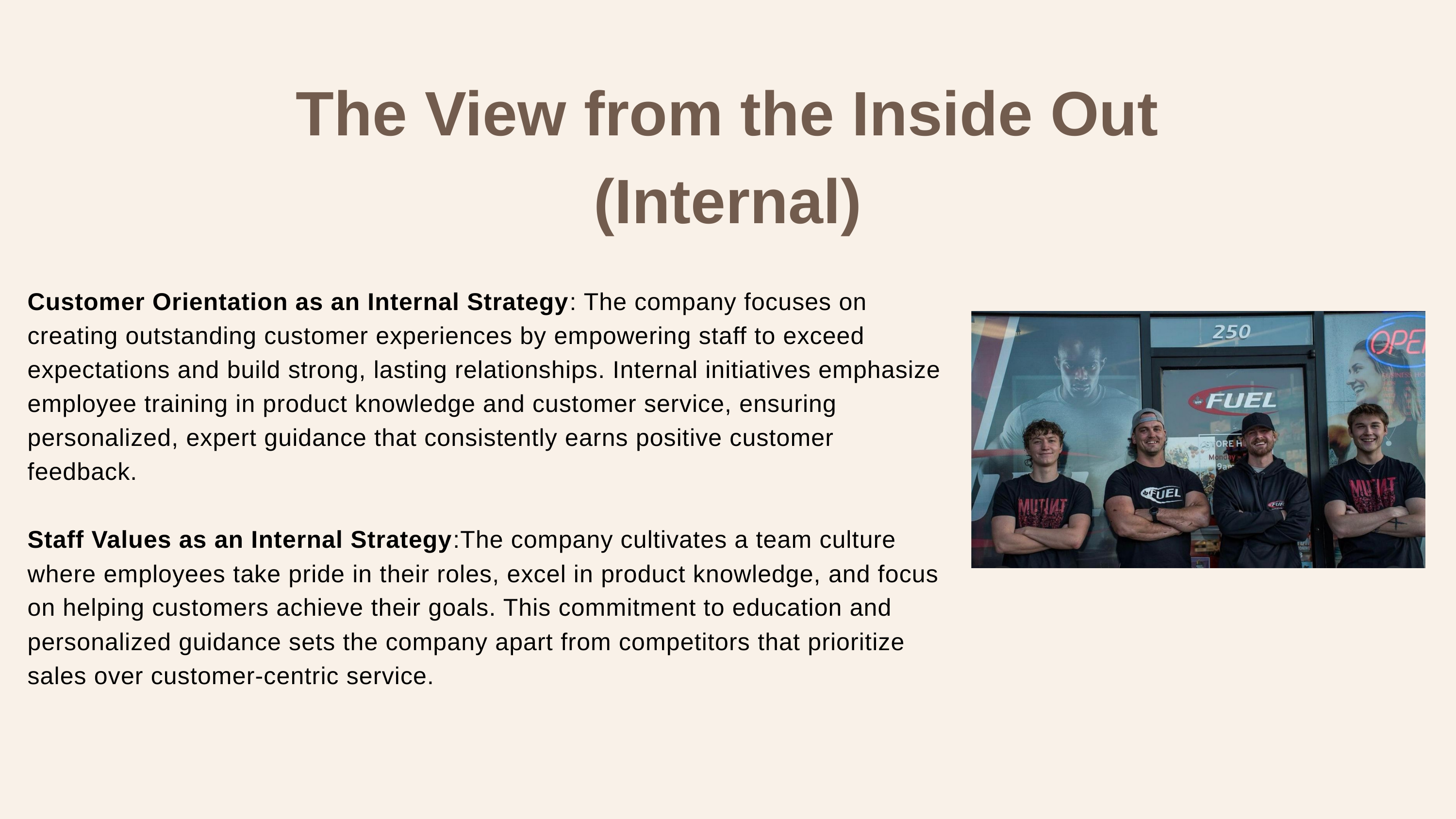

The View from the Inside Out (Internal)

Customer Orientation as an Internal Strategy: The company focuses on creating outstanding customer experiences by empowering staff to exceed expectations and build strong, lasting relationships. Internal initiatives emphasize employee training in product knowledge and customer service, ensuring personalized, expert guidance that consistently earns positive customer feedback.

Staff Values as an Internal Strategy:The company cultivates a team culture where employees take pride in their roles, excel in product knowledge, and focus on helping customers achieve their goals. This commitment to education and personalized guidance sets the company apart from competitors that prioritize sales over customer-centric service.